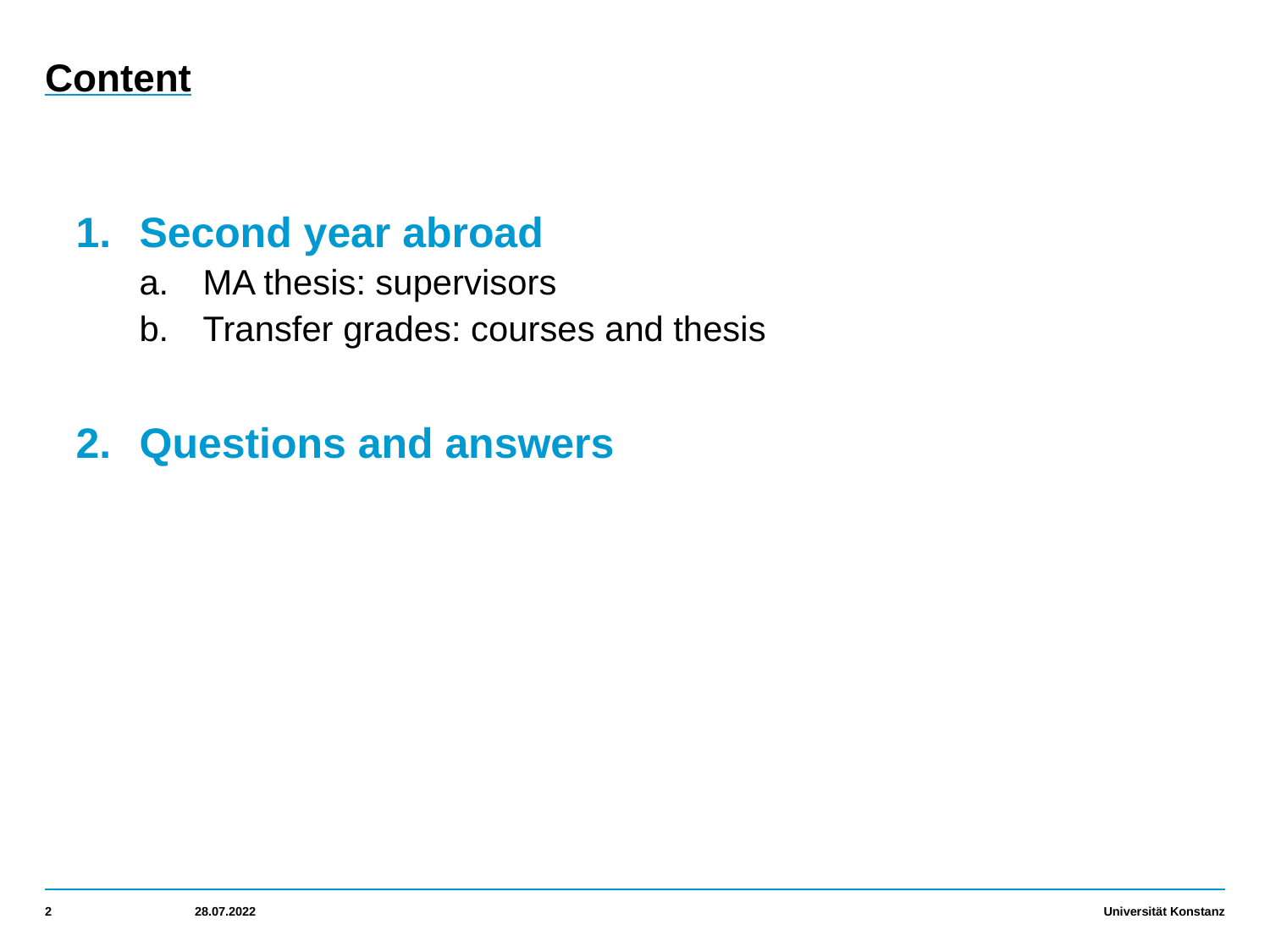

# Content

Second year abroad
MA thesis: supervisors
Transfer grades: courses and thesis

Questions and answers
2
28.07.2022